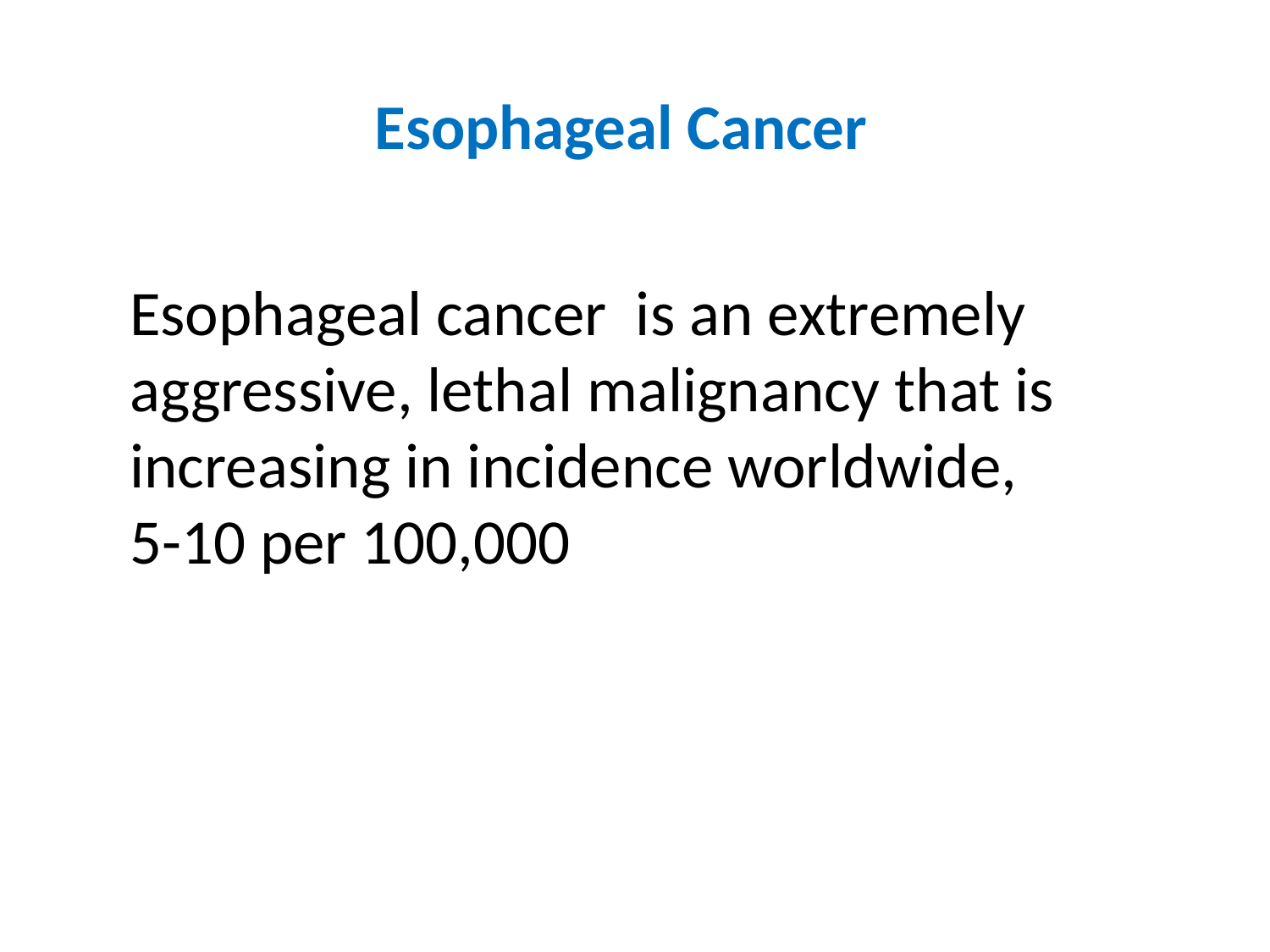

Esophageal Cancer
Esophageal cancer  is an extremely aggressive, lethal malignancy that is increasing in incidence worldwide, 5-10 per 100,000